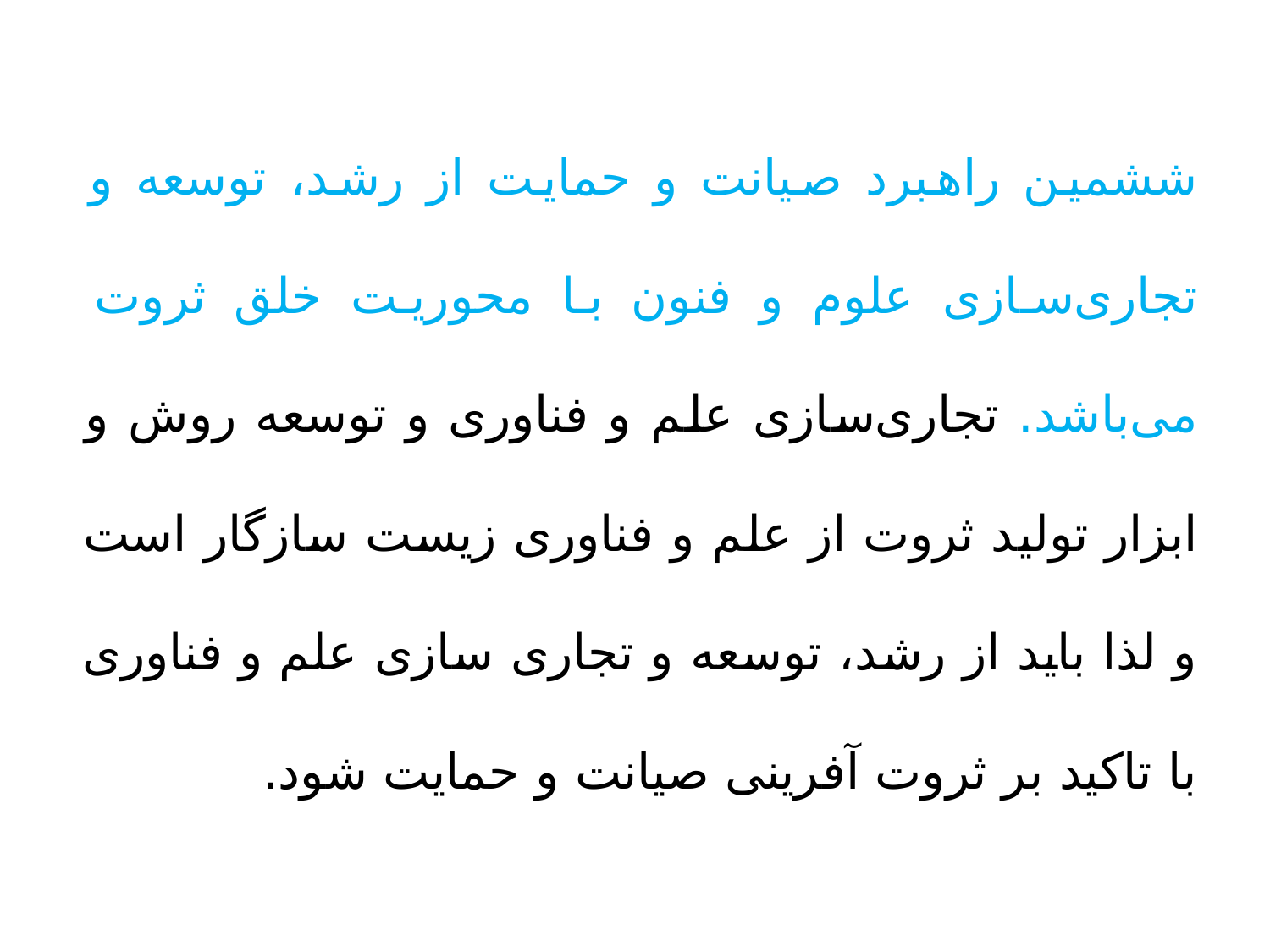

ششمین راهبرد صیانت و حمایت از رشد، توسعه و تجاری‌سازی علوم و فنون با محوریت خلق ثروت می‌باشد. تجاری‌سازی علم و فناوری و توسعه روش و ابزار تولید ثروت از علم و فناوری زیست سازگار است و لذا باید از رشد، توسعه و تجاری سازی علم و فناوری با تاکید بر ثروت آفرینی صیانت و حمایت شود.